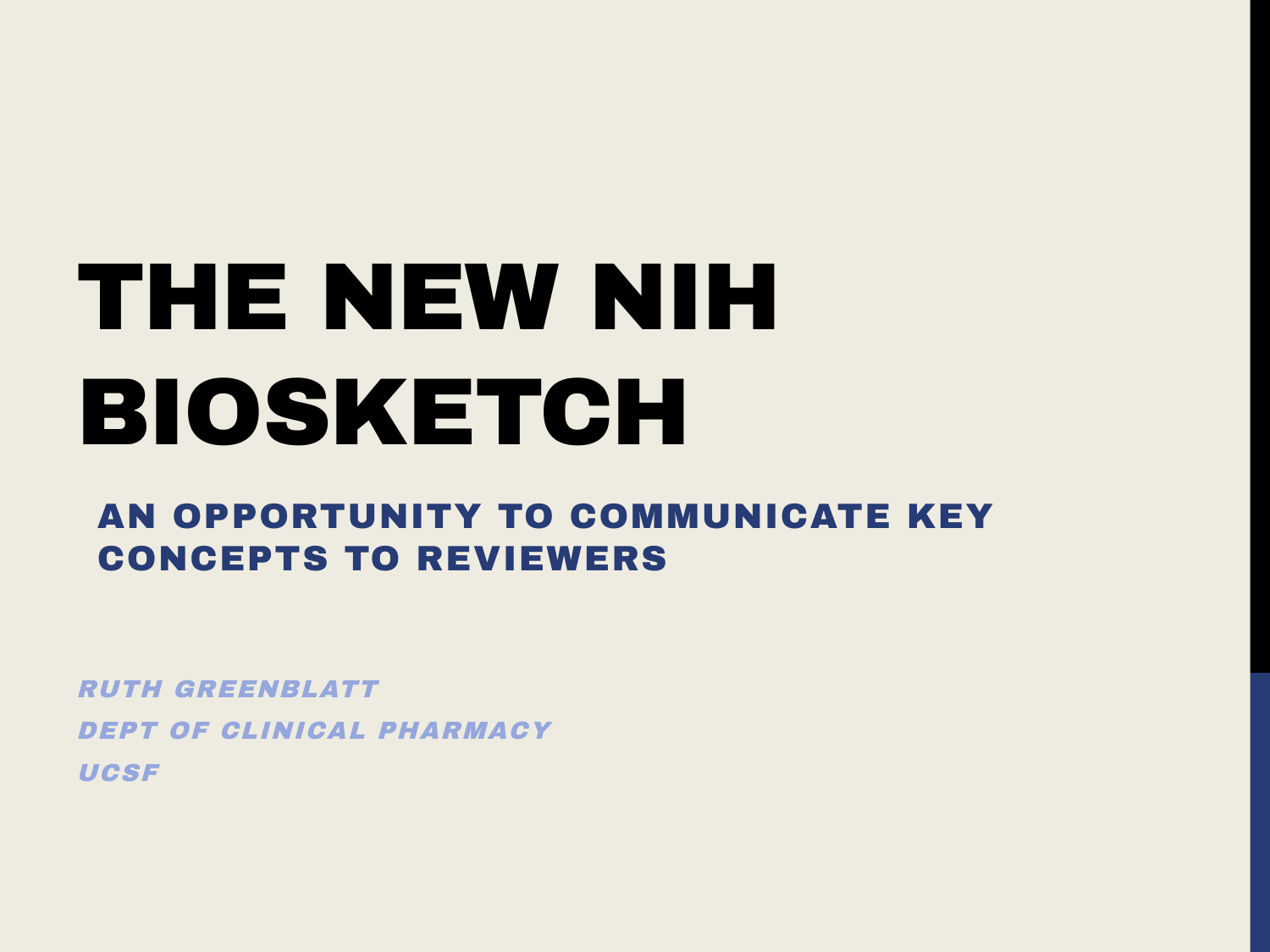

# The New NIH biosketch
An opportunity to communicate key concepts to reviewers
Ruth Greenblatt
Dept of Clinical Pharmacy
UCSF